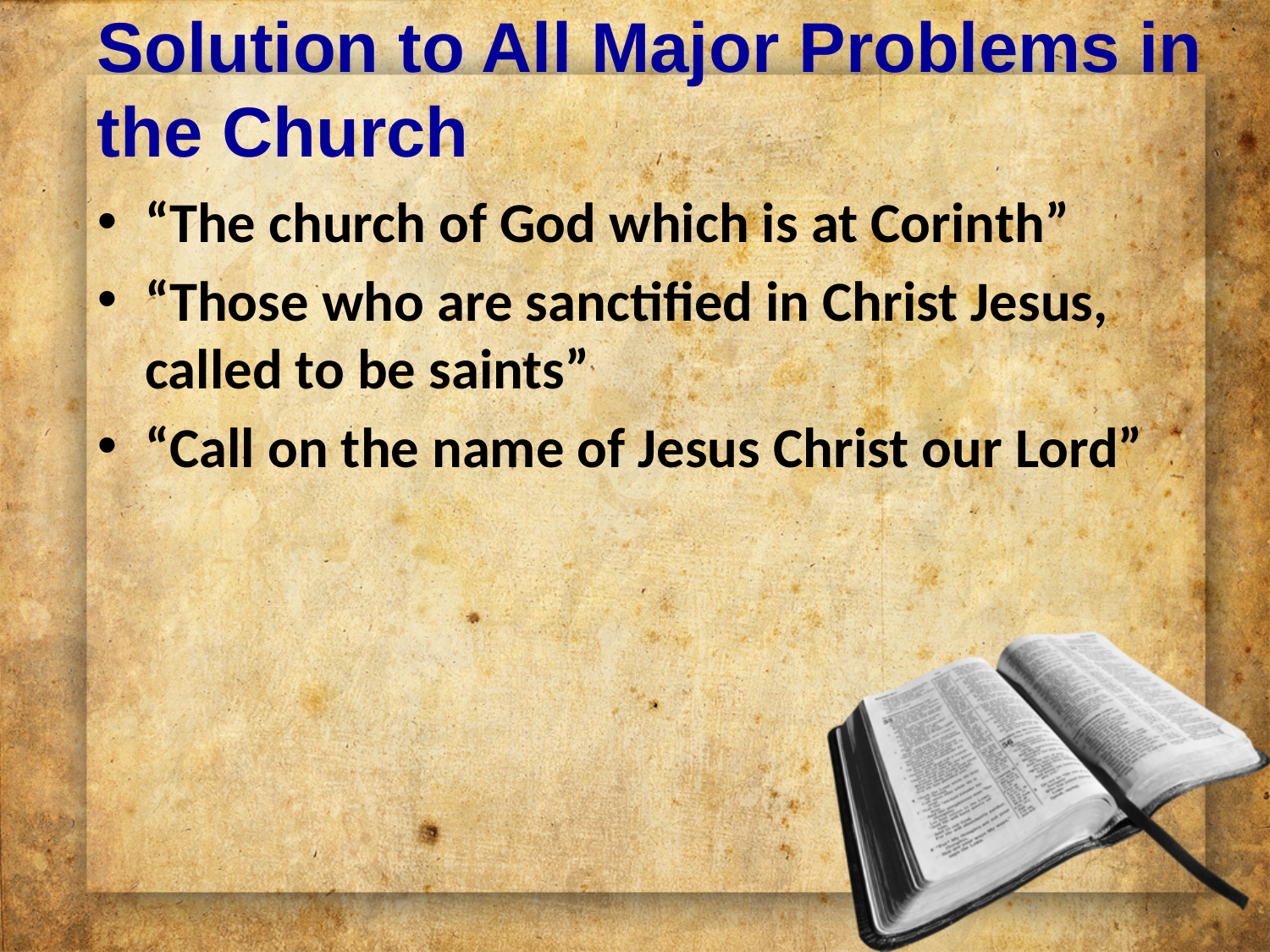

# Solution to All Major Problems in the Church
“The church of God which is at Corinth”
“Those who are sanctified in Christ Jesus, called to be saints”
“Call on the name of Jesus Christ our Lord”